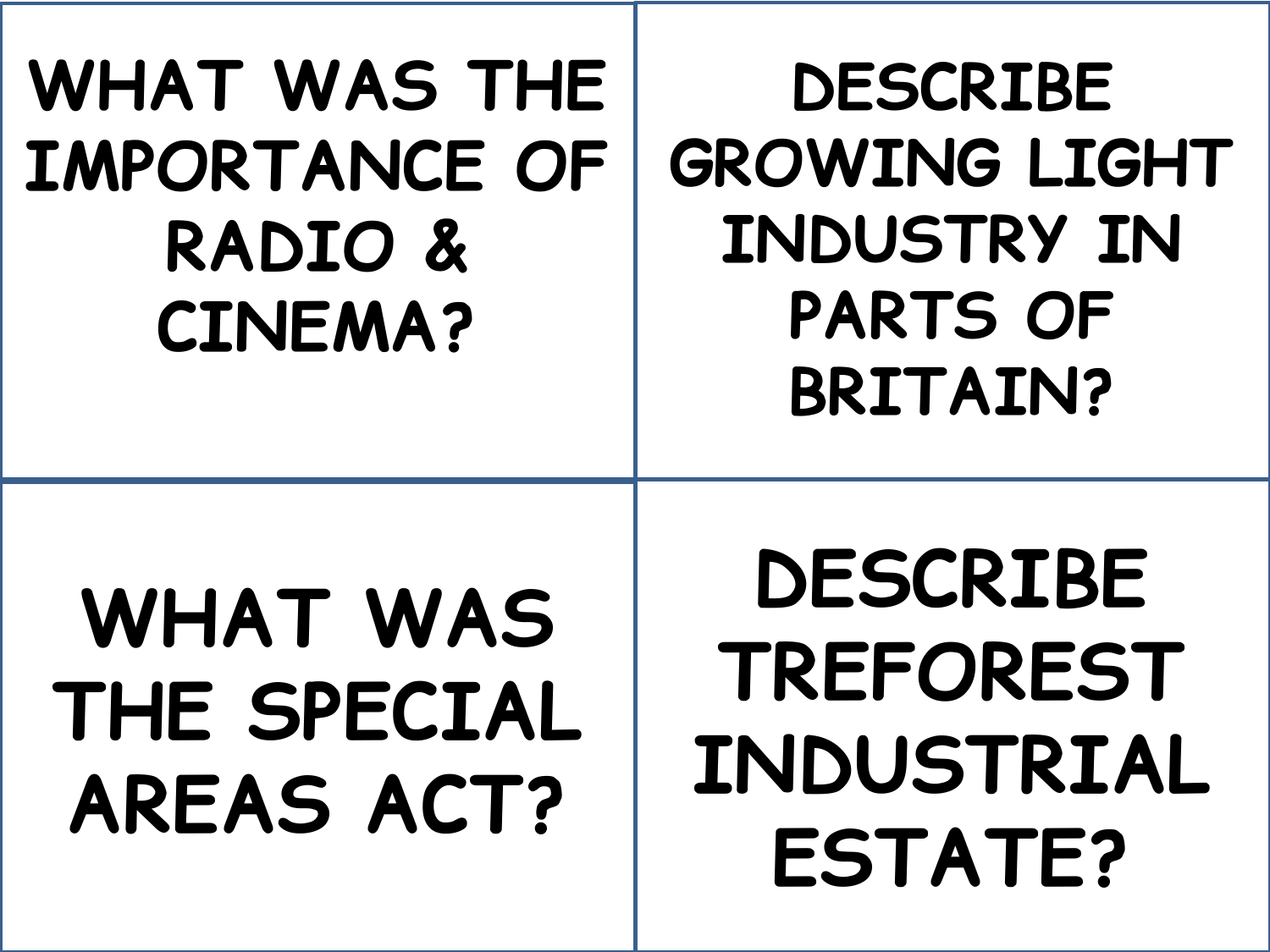

WHAT WAS THE IMPORTANCE OF RADIO & CINEMA?
DESCRIBE GROWING LIGHT INDUSTRY IN PARTS OF BRITAIN?

DESCRIBE TREFOREST INDUSTRIAL ESTATE?
WHAT WAS THE SPECIAL AREAS ACT?